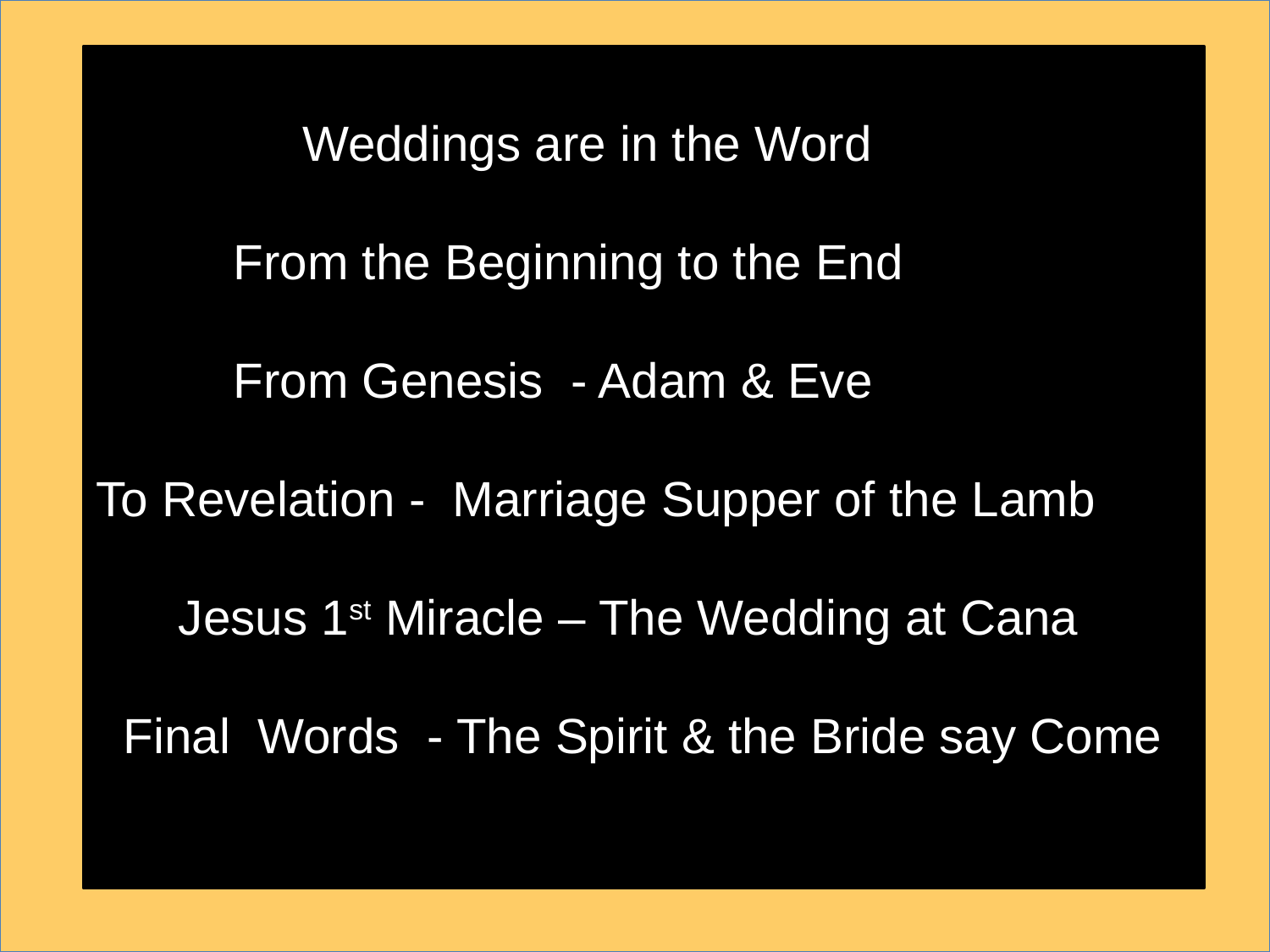

Weddings are in the Word

          From the Beginning to the End

          From Genesis  - Adam & Eve

To Revelation -  Marriage Supper of the Lamb

      Jesus 1st Miracle – The Wedding at Cana

  Final  Words  - The Spirit & the Bride say Come